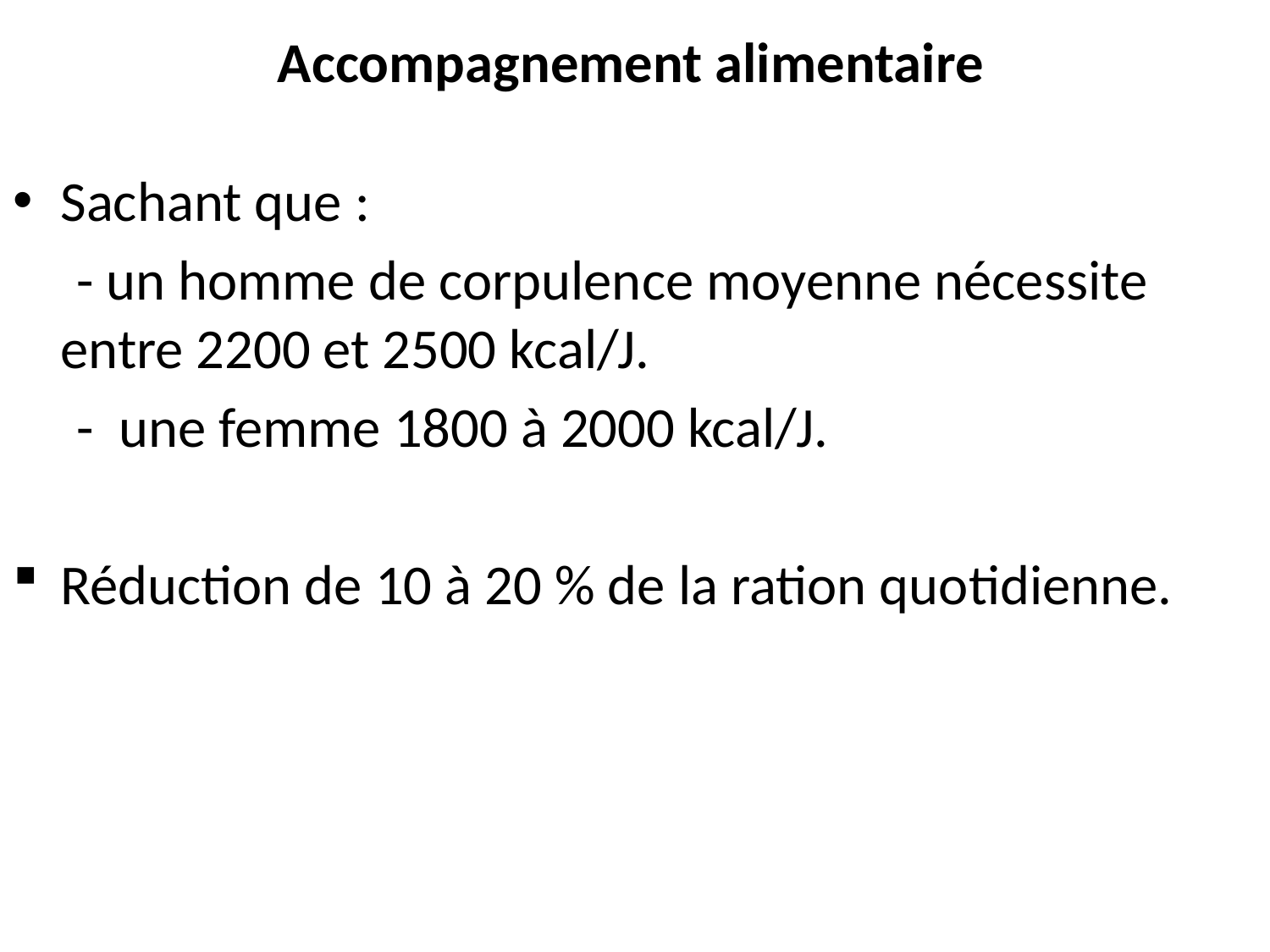

# Accompagnement alimentaire
Sachant que :
     - un homme de corpulence moyenne nécessite entre 2200 et 2500 kcal/J.
     -  une femme 1800 à 2000 kcal/J.

Réduction de 10 à 20 % de la ration quotidienne.